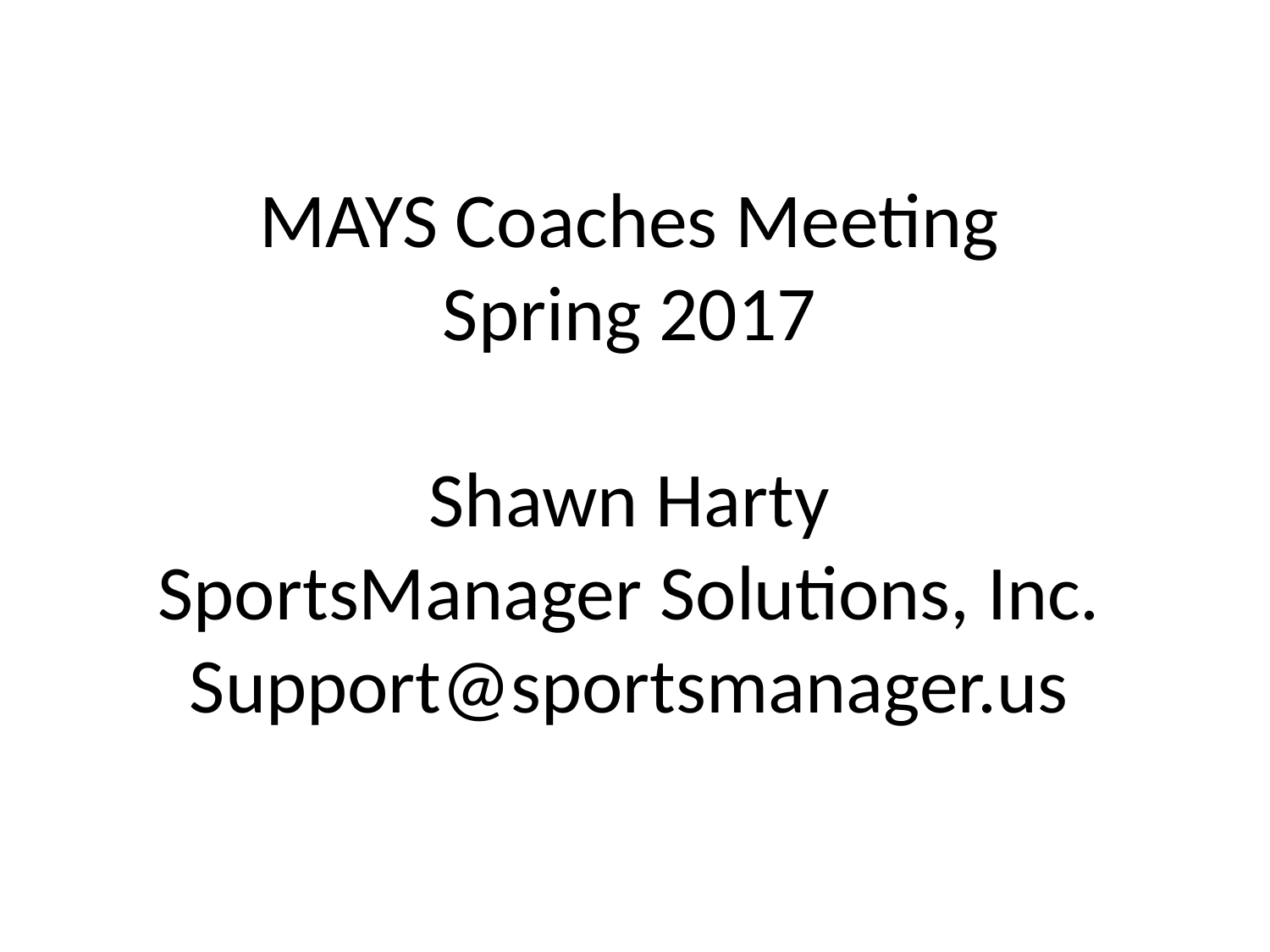

# MAYS Coaches Meeting Spring 2017 Shawn Harty SportsManager Solutions, Inc. Support@sportsmanager.us